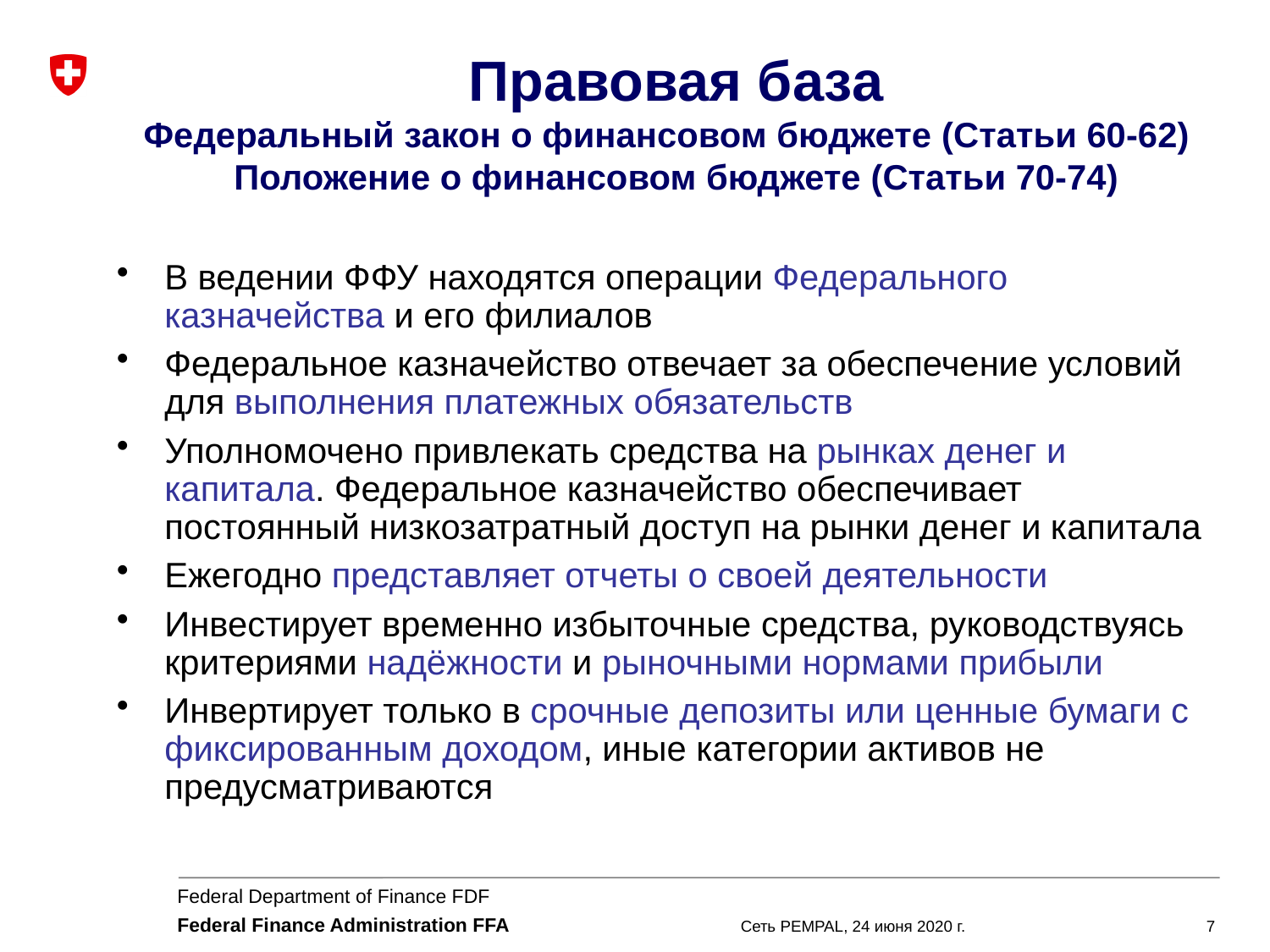

# Правовая база Федеральный закон о финансовом бюджете (Статьи 60-62) Положение о финансовом бюджете (Статьи 70-74)
В ведении ФФУ находятся операции Федерального казначейства и его филиалов
Федеральное казначейство отвечает за обеспечение условий для выполнения платежных обязательств
Уполномочено привлекать средства на рынках денег и капитала. Федеральное казначейство обеспечивает постоянный низкозатратный доступ на рынки денег и капитала
Ежегодно представляет отчеты о своей деятельности
Инвестирует временно избыточные средства, руководствуясь критериями надёжности и рыночными нормами прибыли
Инвертирует только в срочные депозиты или ценные бумаги с фиксированным доходом, иные категории активов не предусматриваются
Сеть PEMPAL, 24 июня 2020 г.